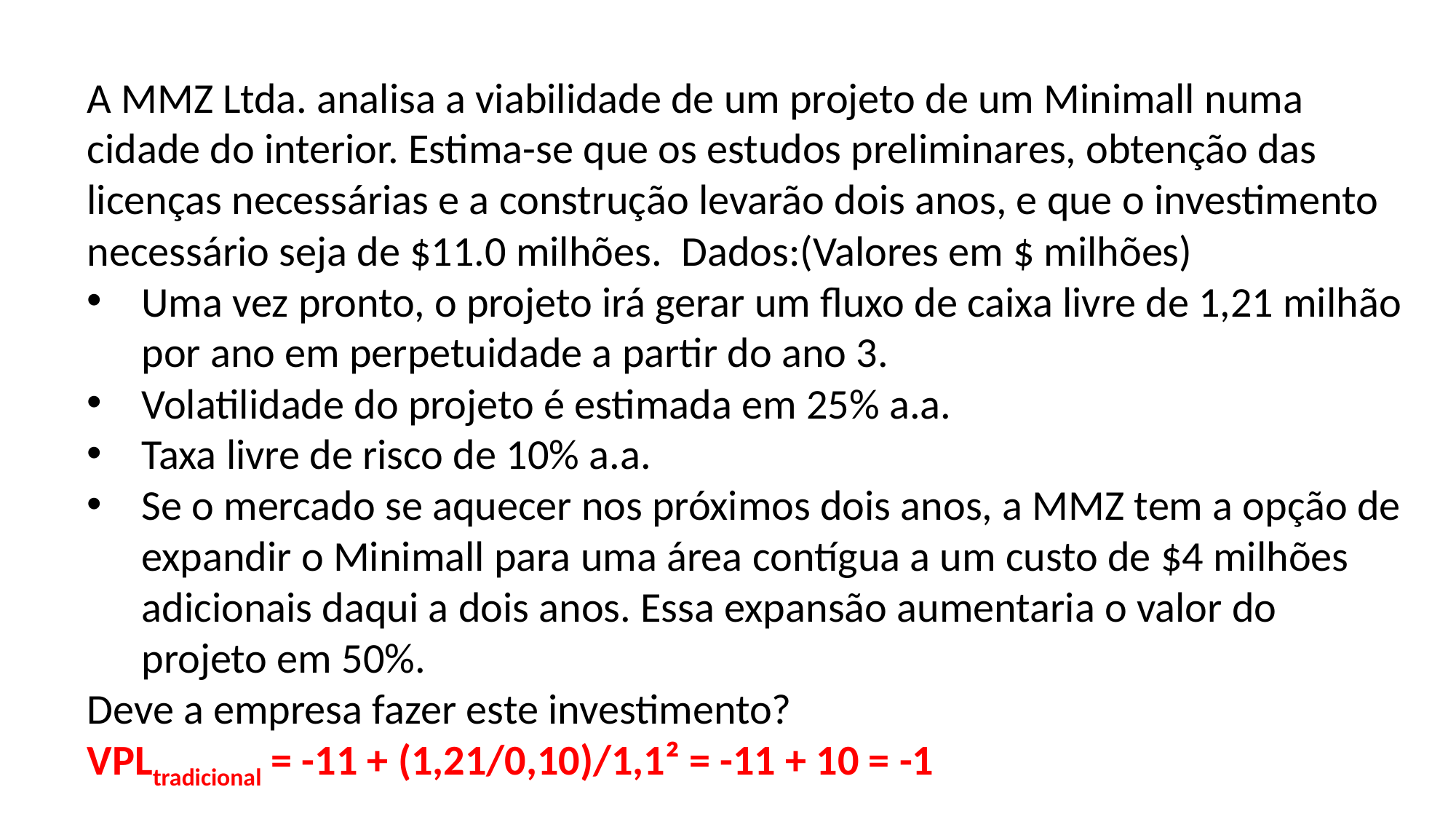

A MMZ Ltda. analisa a viabilidade de um projeto de um Minimall numa cidade do interior. Estima-se que os estudos preliminares, obtenção das licenças necessárias e a construção levarão dois anos, e que o investimento necessário seja de $11.0 milhões.  Dados:(Valores em $ milhões)
Uma vez pronto, o projeto irá gerar um fluxo de caixa livre de 1,21 milhão por ano em perpetuidade a partir do ano 3.
Volatilidade do projeto é estimada em 25% a.a.
Taxa livre de risco de 10% a.a.
Se o mercado se aquecer nos próximos dois anos, a MMZ tem a opção de expandir o Minimall para uma área contígua a um custo de $4 milhões adicionais daqui a dois anos. Essa expansão aumentaria o valor do projeto em 50%.
Deve a empresa fazer este investimento?
VPLtradicional = -11 + (1,21/0,10)/1,1² = -11 + 10 = -1